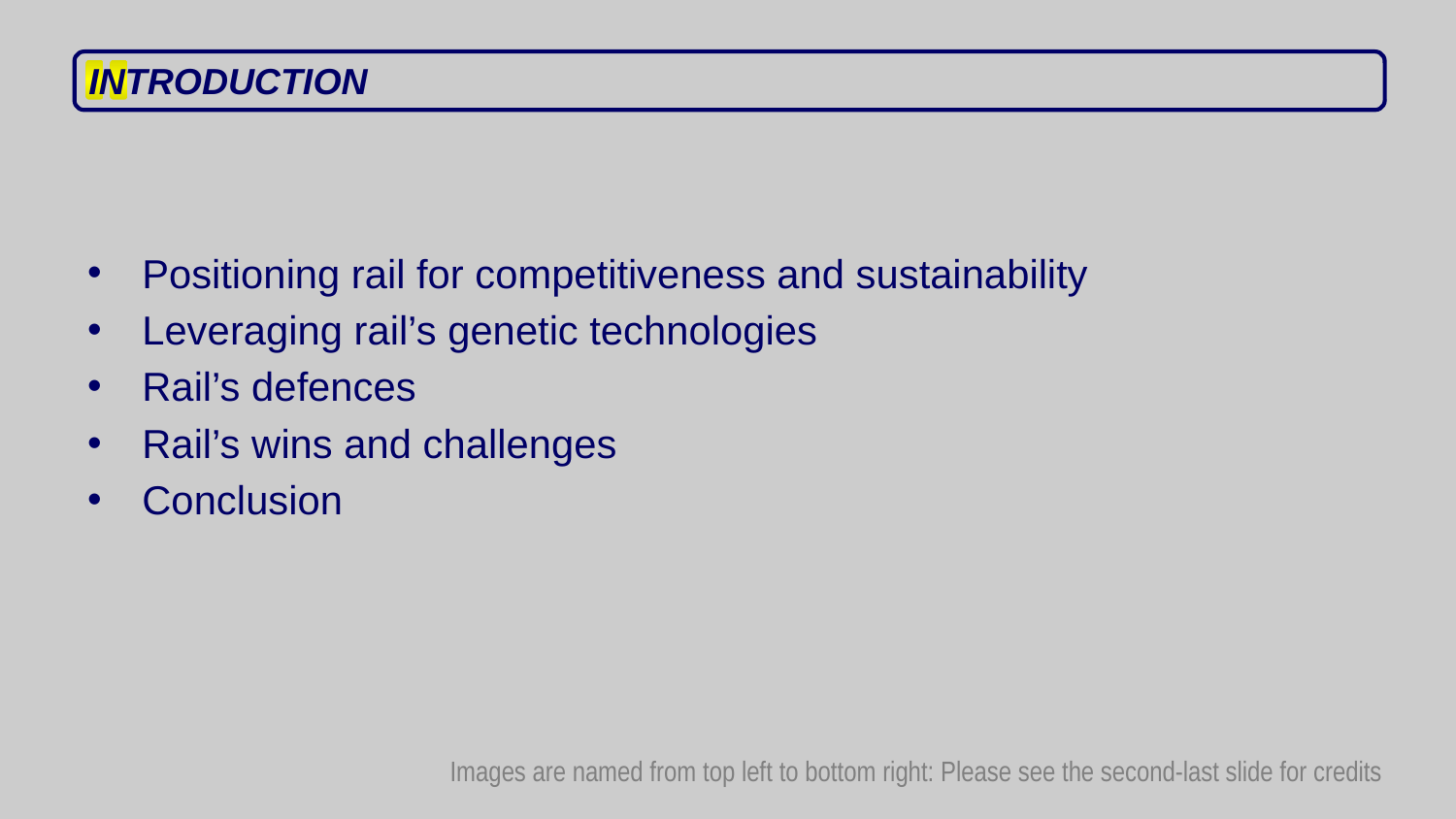

INTRODUCTION

Positioning rail for competitiveness and sustainability
Leveraging rail’s genetic technologies
Rail’s defences
Rail’s wins and challenges
Conclusion

Images are named from top left to bottom right: Please see the second-last slide for credits